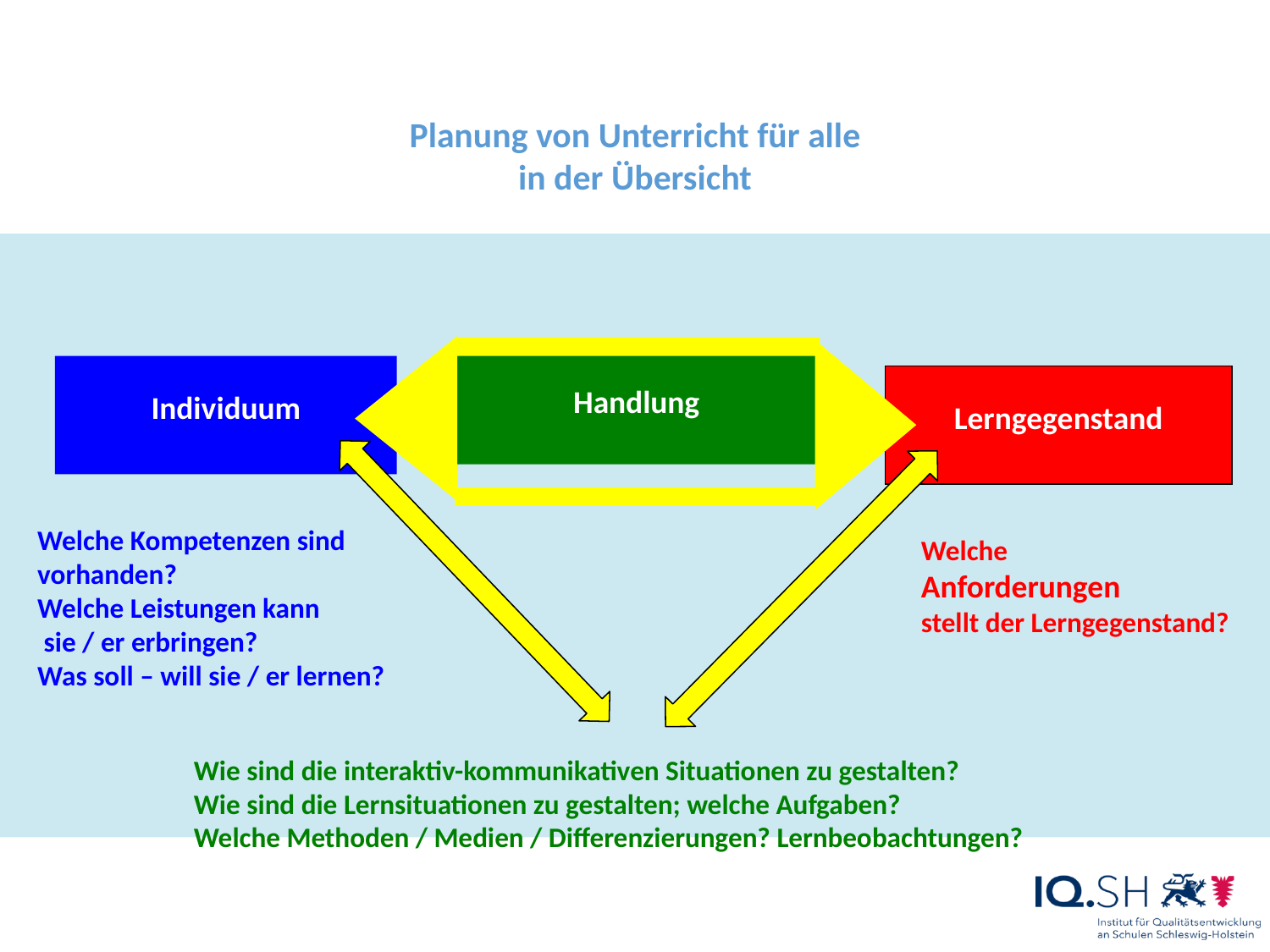

Planung von Unterricht für alle
in der Übersicht

Handlung

Individuum

Lerngegenstand

Welche Kompetenzen sind
vorhanden?
Welche Leistungen kann
 sie / er erbringen?
Was soll – will sie / er lernen?
Welche
Anforderungen
stellt der Lerngegenstand?

Wie sind die interaktiv-kommunikativen Situationen zu gestalten?
Wie sind die Lernsituationen zu gestalten; welche Aufgaben?
Welche Methoden / Medien / Differenzierungen? Lernbeobachtungen?